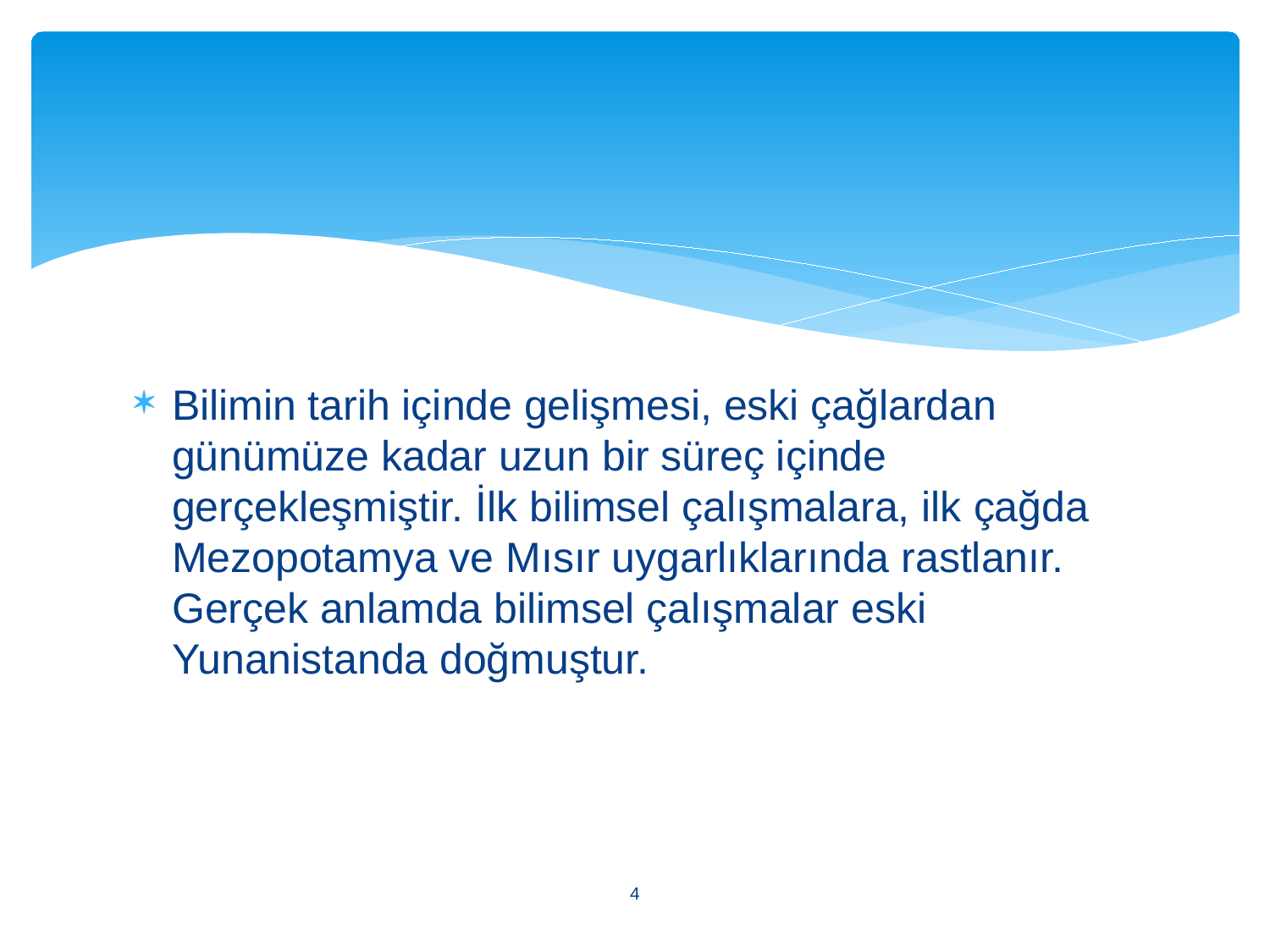

#
Bilimin tarih içinde gelişmesi, eski çağlardan günümüze kadar uzun bir süreç içinde gerçekleşmiştir. İlk bilimsel çalışmalara, ilk çağda Mezopotamya ve Mısır uygarlıklarında rastlanır. Gerçek anlamda bilimsel çalışmalar eski Yunanistanda doğmuştur.
4